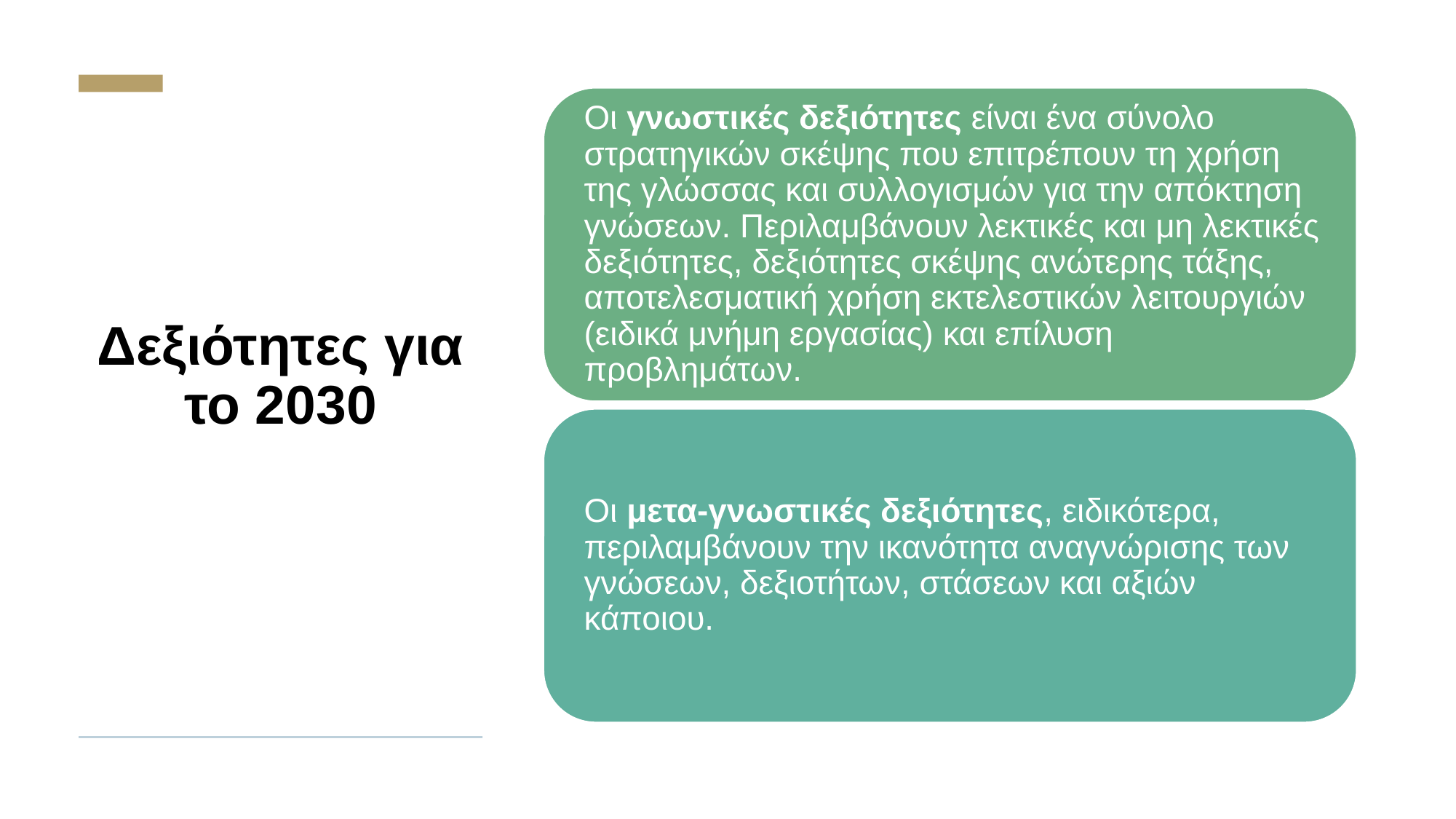

Οι γνωστικές δεξιότητες είναι ένα σύνολο στρατηγικών σκέψης που επιτρέπουν τη χρήση της γλώσσας και συλλογισμών για την απόκτηση γνώσεων. Περιλαμβάνουν λεκτικές και μη λεκτικές δεξιότητες, δεξιότητες σκέψης ανώτερης τάξης, αποτελεσματική χρήση εκτελεστικών λειτουργιών (ειδικά μνήμη εργασίας) και επίλυση προβλημάτων.
Οι μετα-γνωστικές δεξιότητες, ειδικότερα, περιλαμβάνουν την ικανότητα αναγνώρισης των γνώσεων, δεξιοτήτων, στάσεων και αξιών κάποιου.
# Δεξιότητες για το 2030